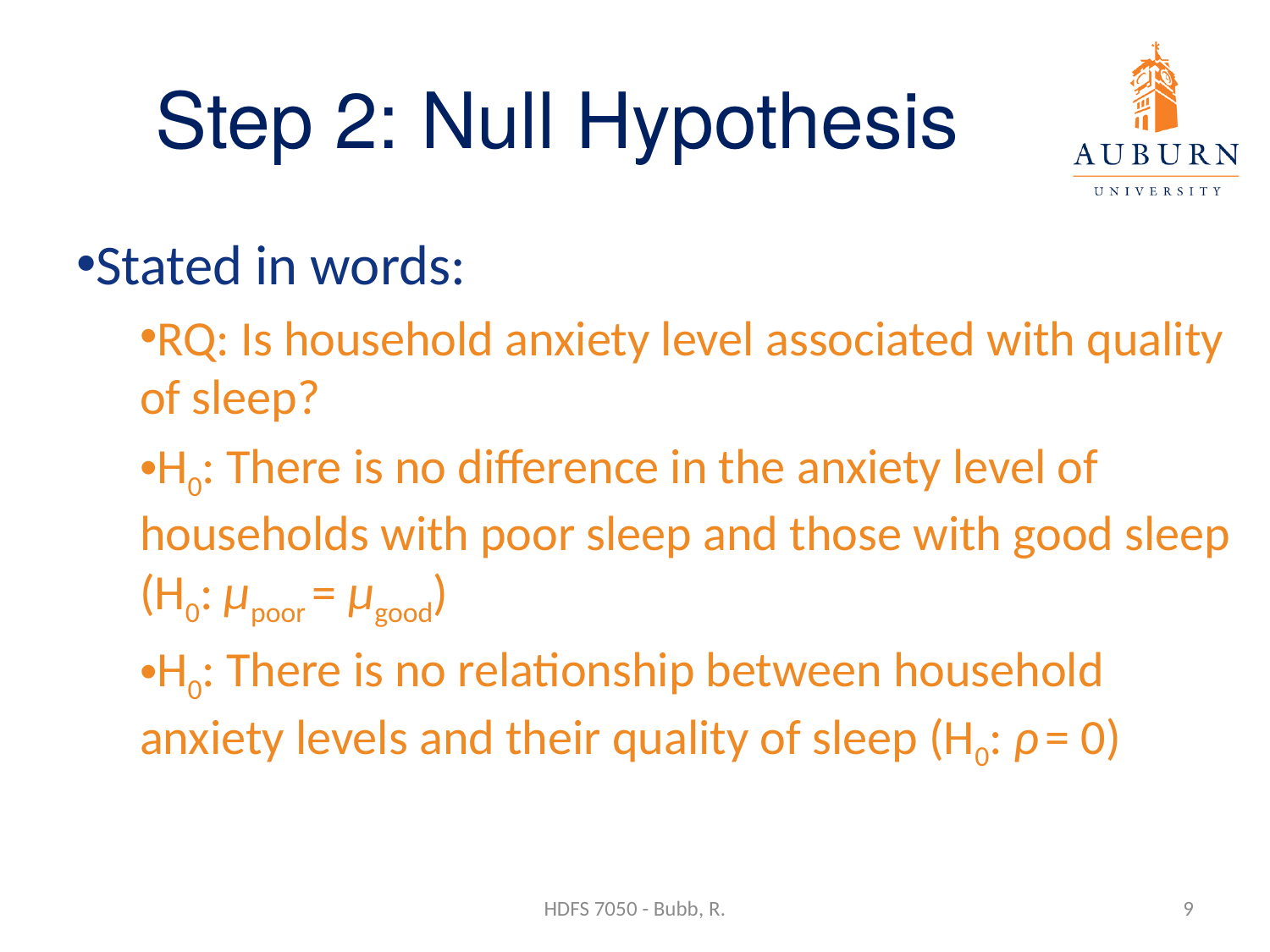

# Step 2: Null Hypothesis
Stated in words:
RQ: Is household anxiety level associated with quality of sleep?
H0: There is no difference in the anxiety level of households with poor sleep and those with good sleep (H0: μpoor = μgood)
H0: There is no relationship between household anxiety levels and their quality of sleep (H0: ρ = 0)

HDFS 7050 - Bubb, R.
9